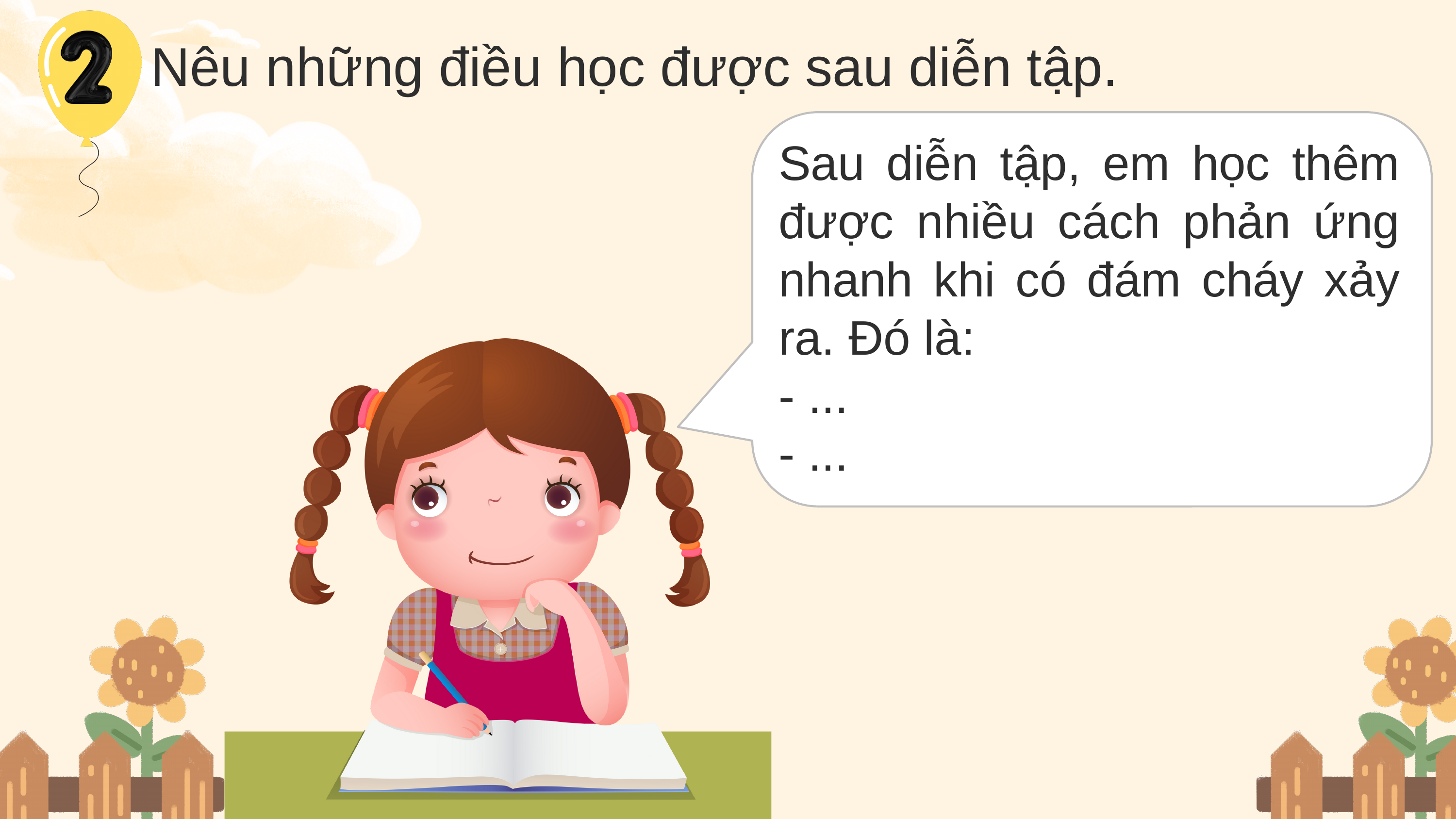

Nêu những điều học được sau diễn tập.

Sau diễn tập, em học thêm được nhiều cách phản ứng nhanh khi có đám cháy xảy ra. Đó là:
- ...
- ...